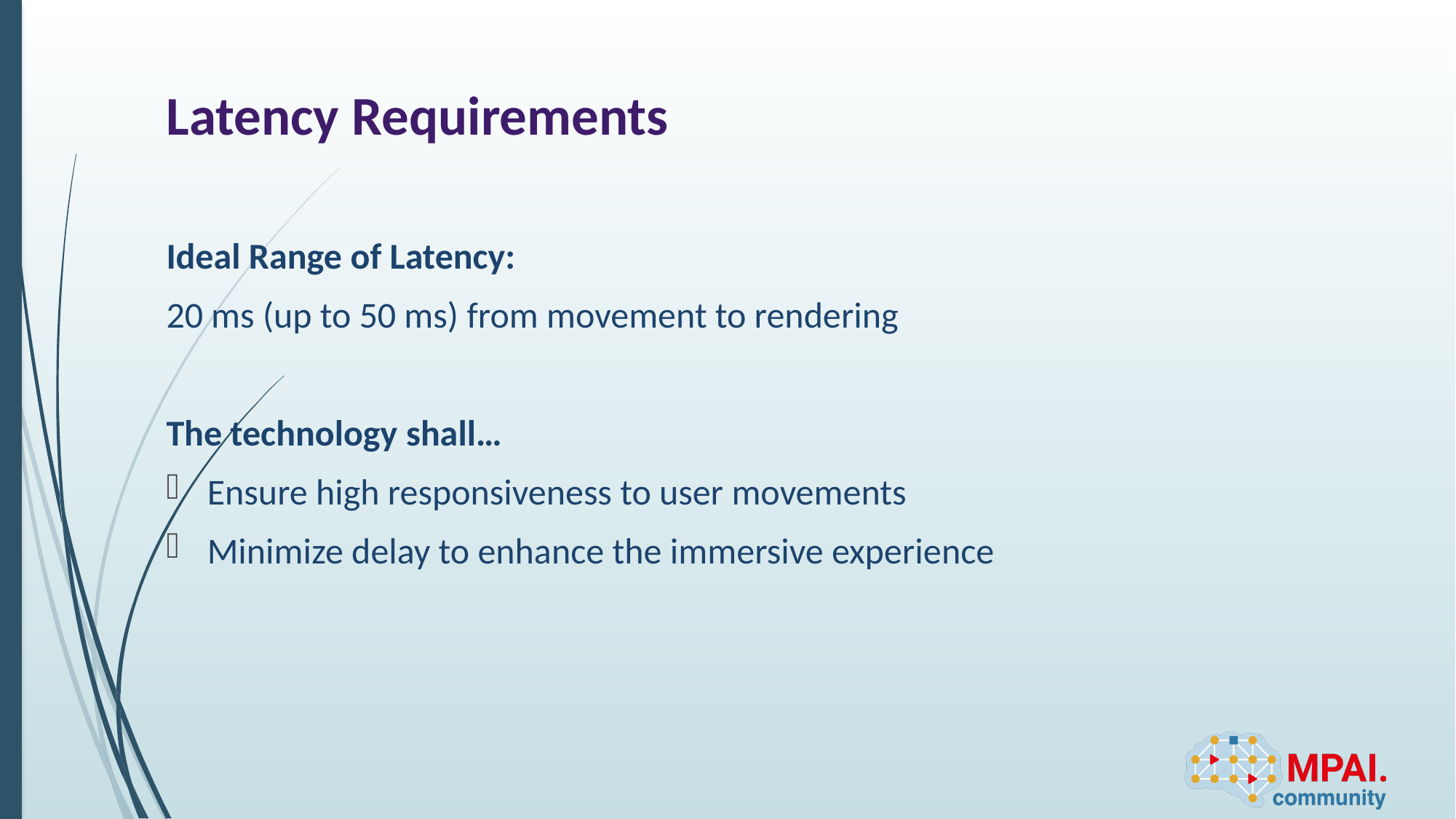

# Latency Requirements
Ideal Range of Latency:
20 ms (up to 50 ms) from movement to rendering

The technology shall…
Ensure high responsiveness to user movements
Minimize delay to enhance the immersive experience